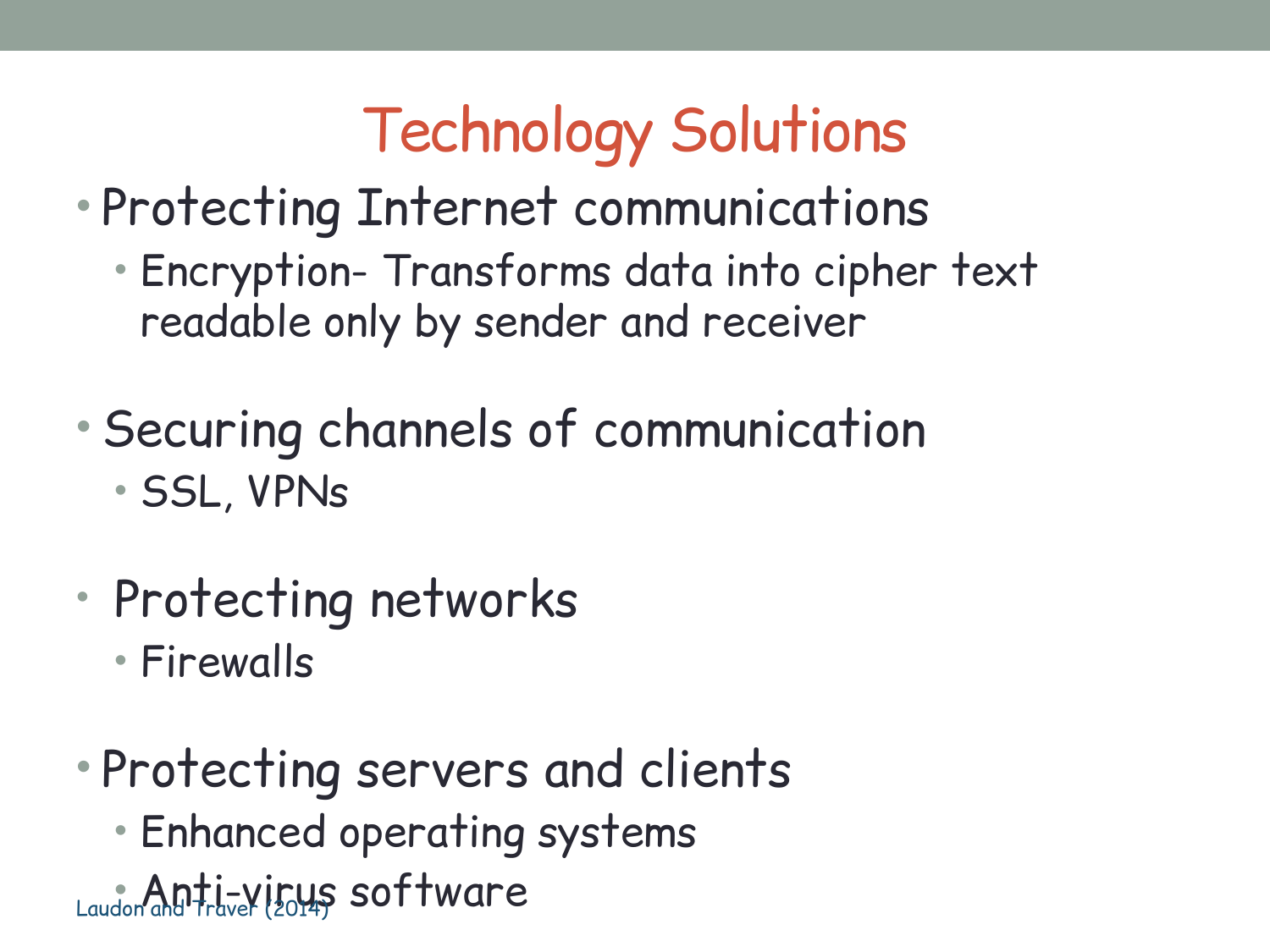

# Technology Solutions
Protecting Internet communications
Encryption- Transforms data into cipher text readable only by sender and receiver

Securing channels of communication
SSL, VPNs

 Protecting networks
Firewalls

Protecting servers and clients
Enhanced operating systems
Anti-virus software

Laudon and Traver (2014)